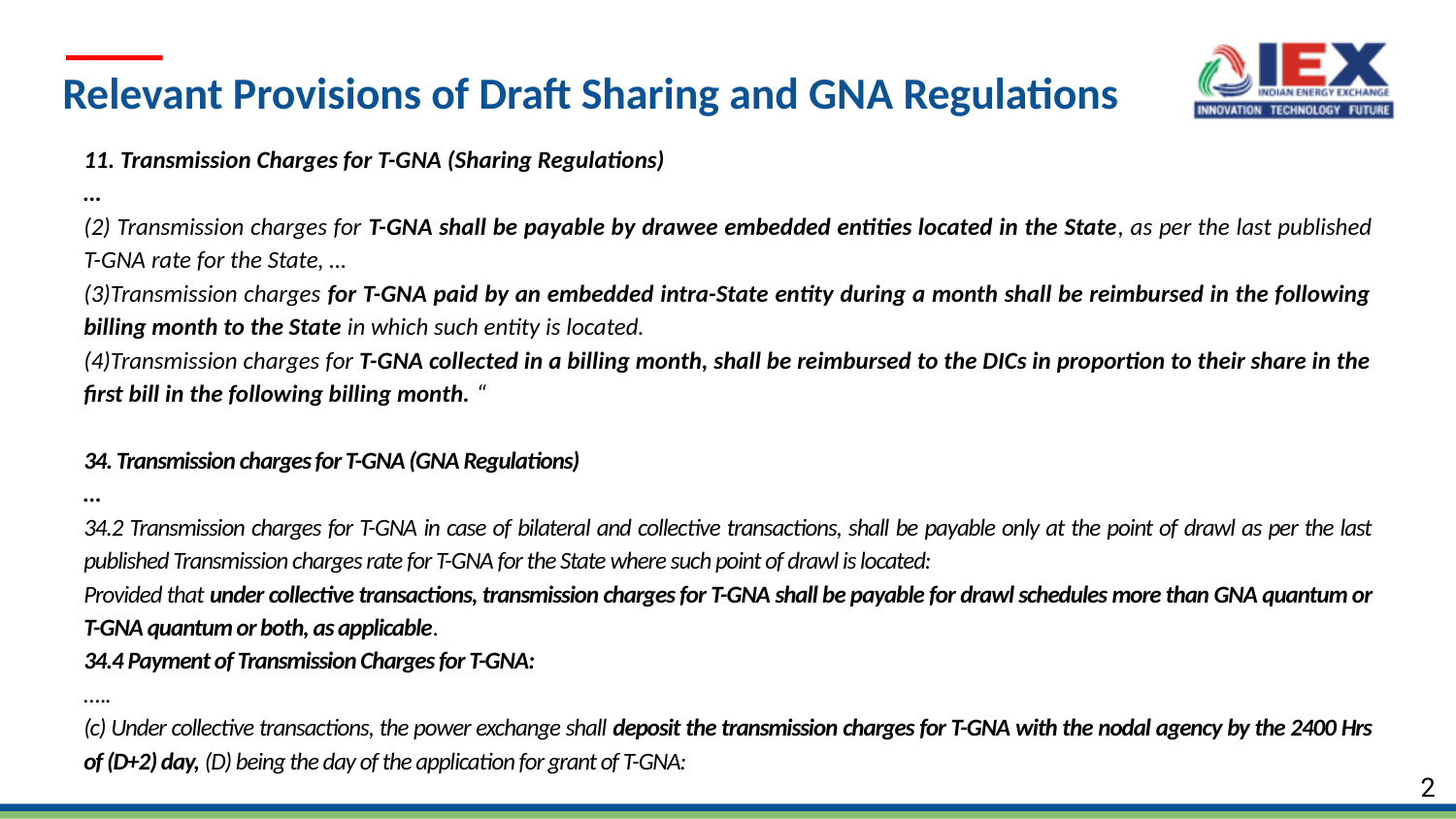

# Relevant Provisions of Draft Sharing and GNA Regulations
11. Transmission Charges for T-GNA (Sharing Regulations)
…
(2) Transmission charges for T-GNA shall be payable by drawee embedded entities located in the State, as per the last published T-GNA rate for the State, …
(3)Transmission charges for T-GNA paid by an embedded intra-State entity during a month shall be reimbursed in the following billing month to the State in which such entity is located.
(4)Transmission charges for T-GNA collected in a billing month, shall be reimbursed to the DICs in proportion to their share in the first bill in the following billing month. “

34. Transmission charges for T-GNA (GNA Regulations)
…
34.2 Transmission charges for T-GNA in case of bilateral and collective transactions, shall be payable only at the point of drawl as per the last published Transmission charges rate for T-GNA for the State where such point of drawl is located:
Provided that under collective transactions, transmission charges for T-GNA shall be payable for drawl schedules more than GNA quantum or T-GNA quantum or both, as applicable.
34.4 Payment of Transmission Charges for T-GNA:
…..
(c) Under collective transactions, the power exchange shall deposit the transmission charges for T-GNA with the nodal agency by the 2400 Hrs of (D+2) day, (D) being the day of the application for grant of T-GNA:
2